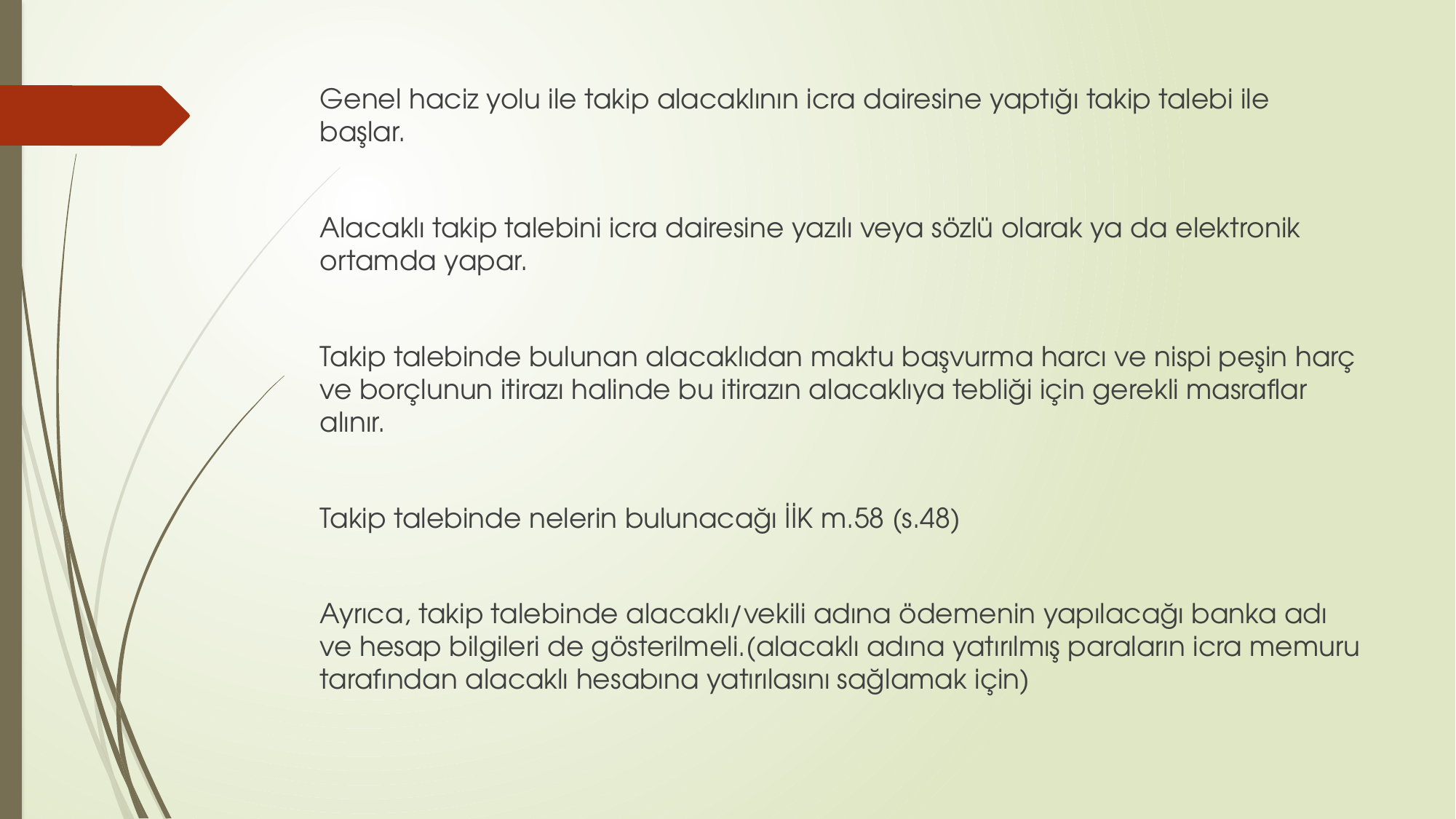

Genel haciz yolu ile takip alacaklının icra dairesine yaptığı takip talebi ile başlar.

Alacaklı takip talebini icra dairesine yazılı veya sözlü olarak ya da elektronik ortamda yapar.

Takip talebinde bulunan alacaklıdan maktu başvurma harcı ve nispi peşin harç ve borçlunun itirazı halinde bu itirazın alacaklıya tebliği için gerekli masraflar alınır.

Takip talebinde nelerin bulunacağı İİK m.58 (s.48)

Ayrıca, takip talebinde alacaklı/vekili adına ödemenin yapılacağı banka adı ve hesap bilgileri de gösterilmeli.(alacaklı adına yatırılmış paraların icra memuru tarafından alacaklı hesabına yatırılasını sağlamak için)